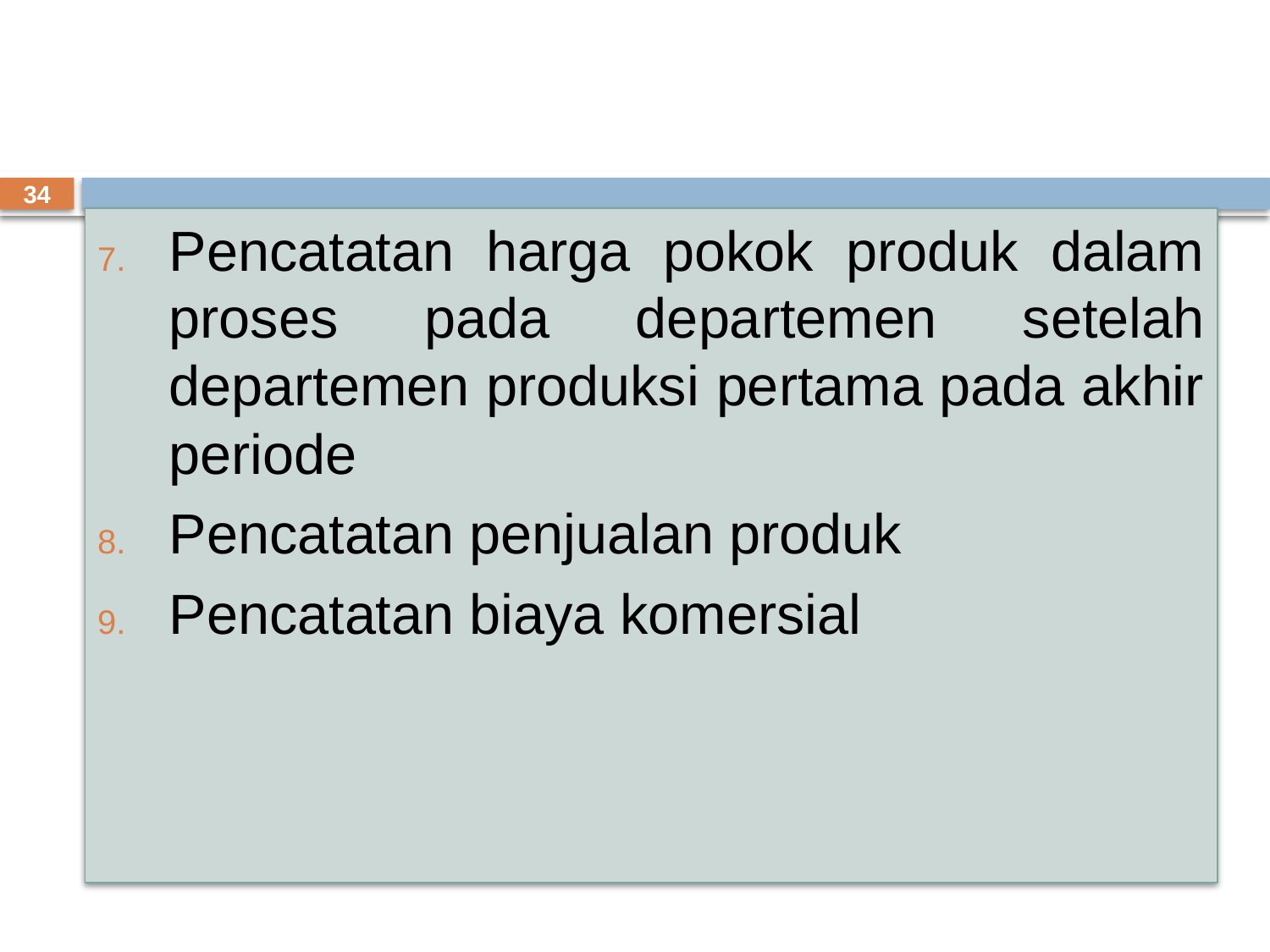

34
Pencatatan harga pokok produk dalam proses pada departemen setelah departemen produksi pertama pada akhir periode
Pencatatan penjualan produk
Pencatatan biaya komersial